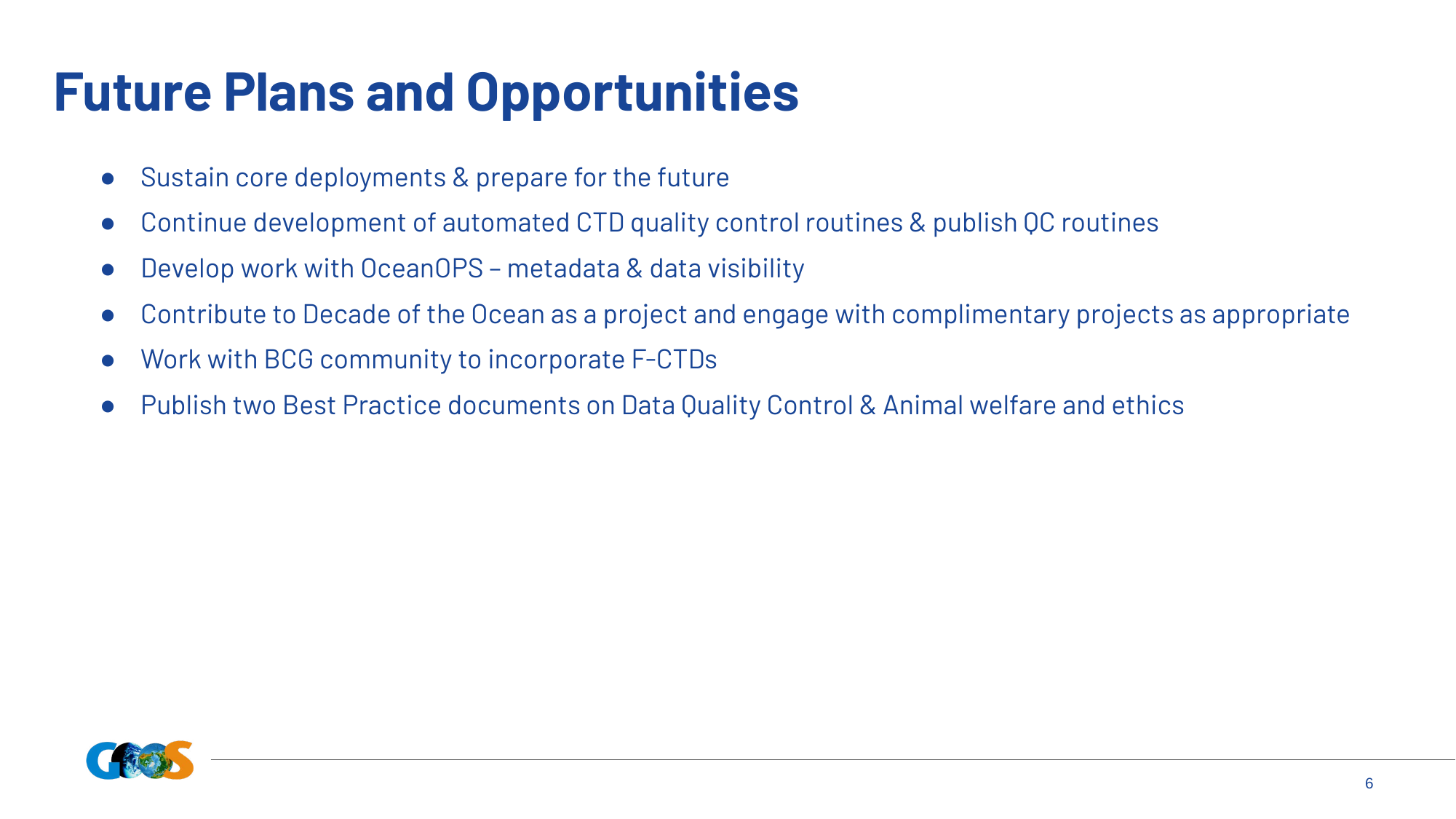

# Future Plans and Opportunities
Sustain core deployments & prepare for the future
Continue development of automated CTD quality control routines & publish QC routines
Develop work with OceanOPS – metadata & data visibility
Contribute to Decade of the Ocean as a project and engage with complimentary projects as appropriate
Work with BCG community to incorporate F-CTDs
Publish two Best Practice documents on Data Quality Control & Animal welfare and ethics
6